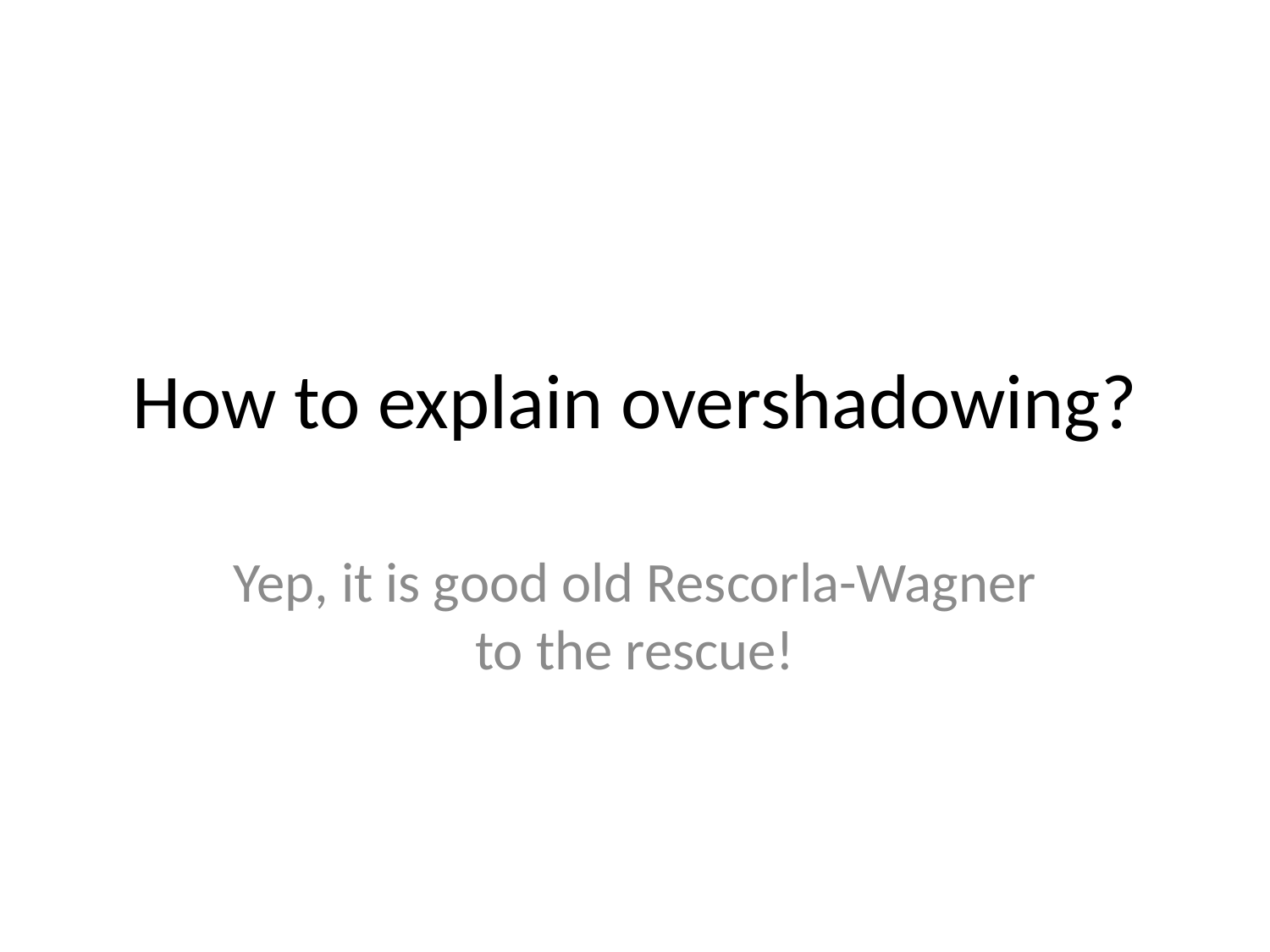

# How to explain overshadowing?
Yep, it is good old Rescorla-Wagner to the rescue!